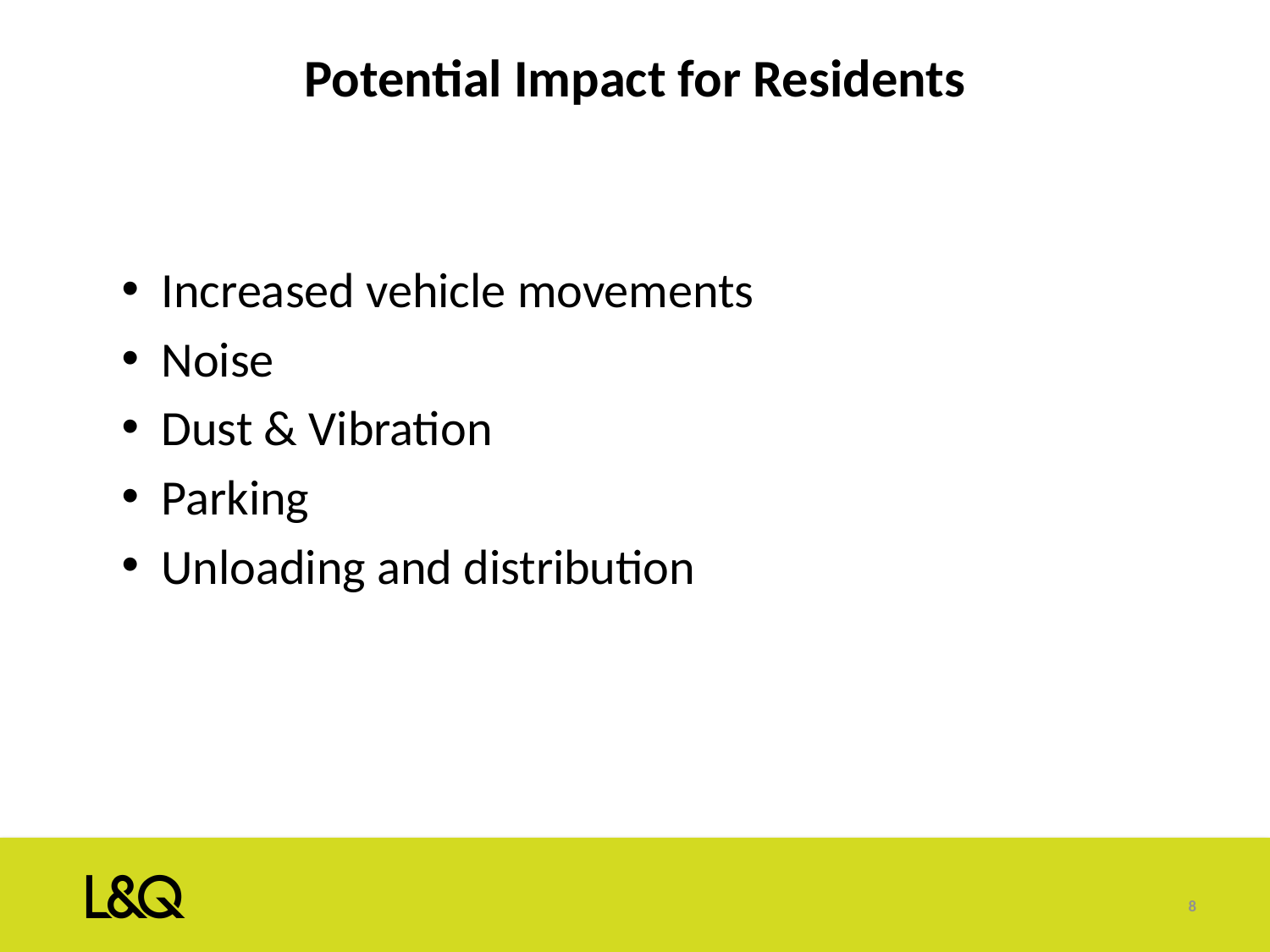

# Potential Impact for Residents
Increased vehicle movements
Noise
Dust & Vibration
Parking
Unloading and distribution

8